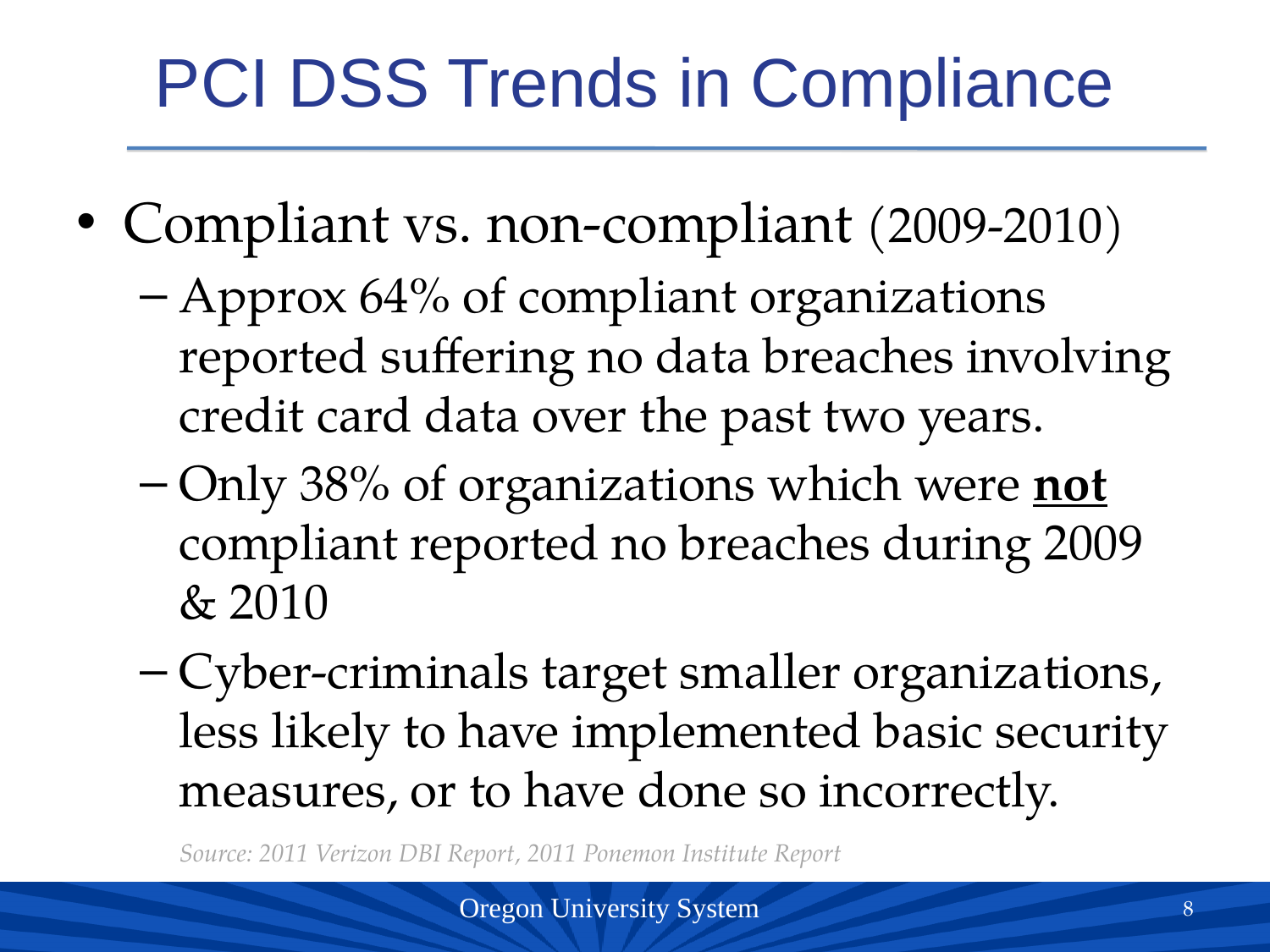

# PCI DSS Trends in Compliance
Compliant vs. non-compliant (2009-2010)
Approx 64% of compliant organizations reported suffering no data breaches involving credit card data over the past two years.
Only 38% of organizations which were not compliant reported no breaches during 2009 & 2010
Cyber-criminals target smaller organizations, less likely to have implemented basic security measures, or to have done so incorrectly.
Source: 2011 Verizon DBI Report, 2011 Ponemon Institute Report
8